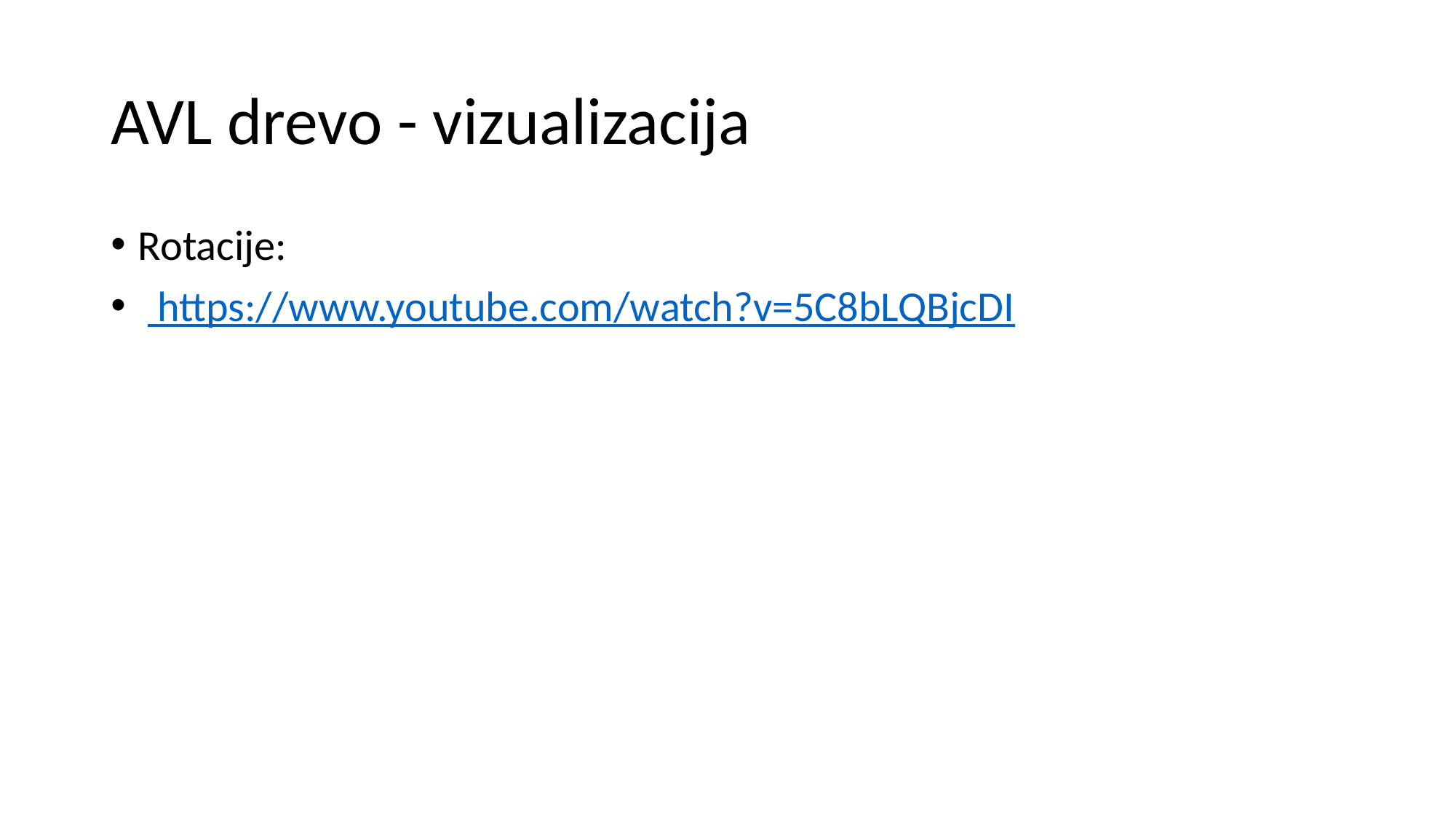

# AVL drevo - vizualizacija
Rotacije:
  https://www.youtube.com/watch?v=5C8bLQBjcDI